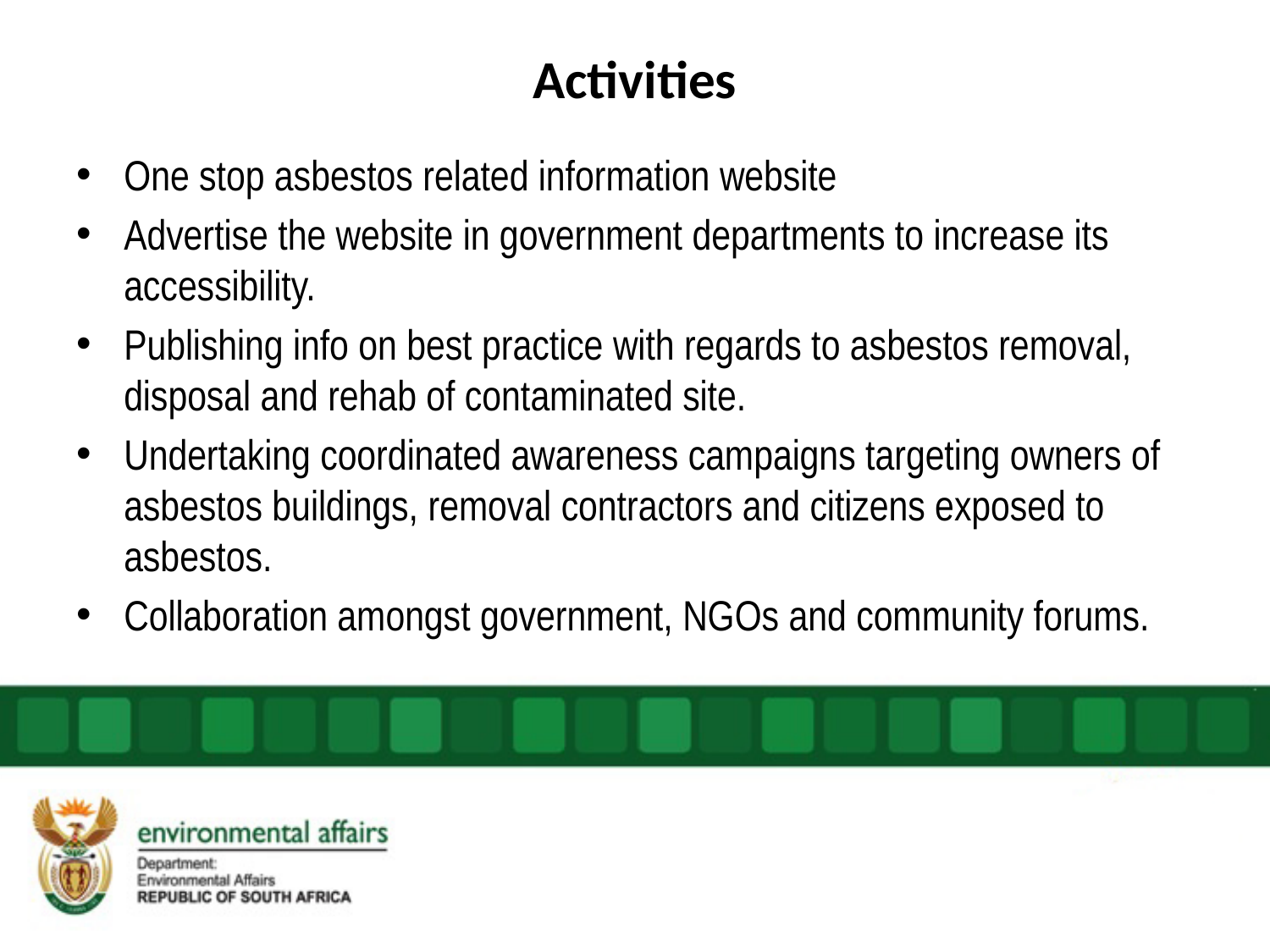

# Activities
One stop asbestos related information website
Advertise the website in government departments to increase its accessibility.
Publishing info on best practice with regards to asbestos removal, disposal and rehab of contaminated site.
Undertaking coordinated awareness campaigns targeting owners of asbestos buildings, removal contractors and citizens exposed to asbestos.
Collaboration amongst government, NGOs and community forums.